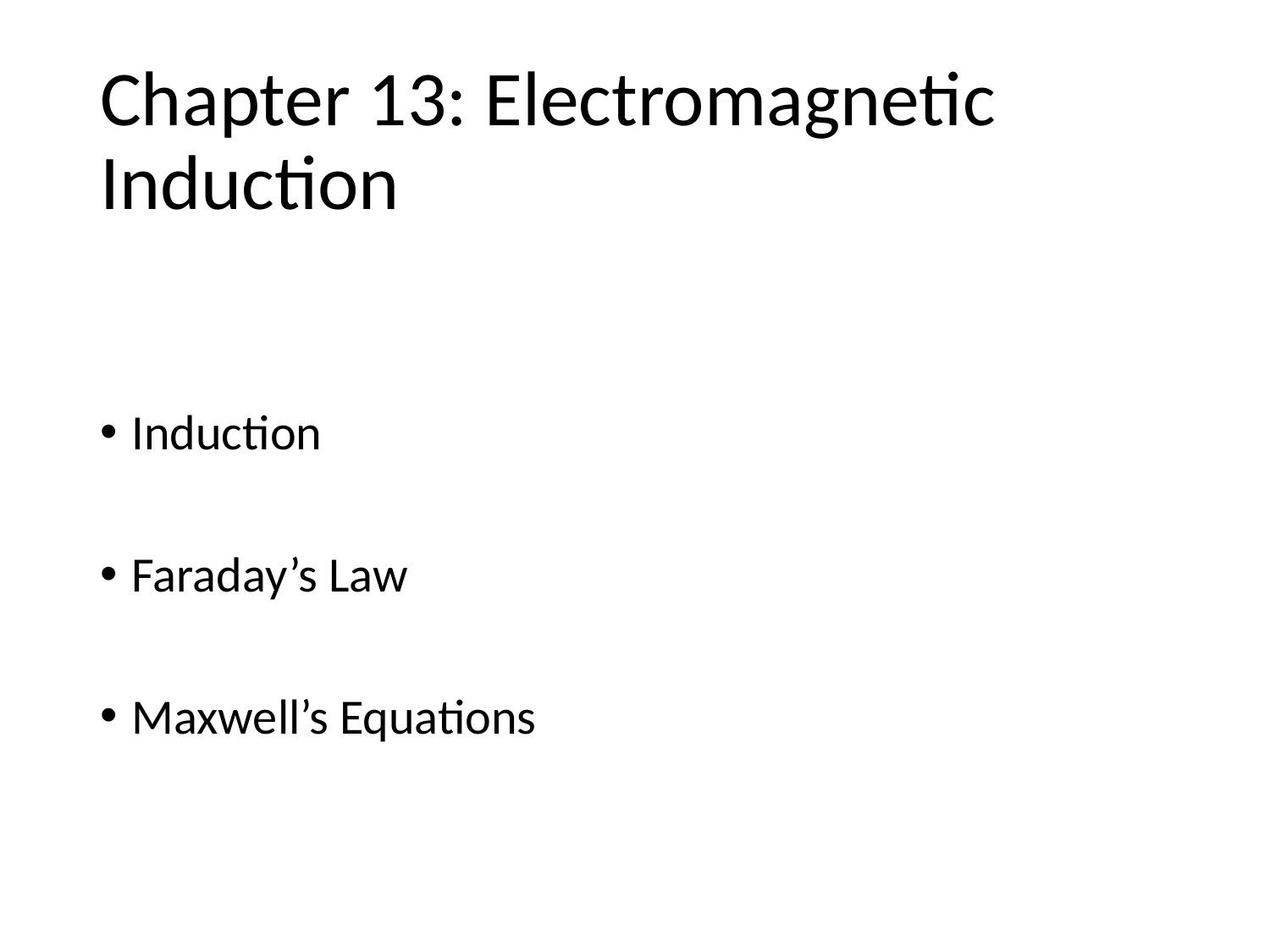

# Chapter 13: Electromagnetic Induction

Induction

Faraday’s Law

Maxwell’s Equations